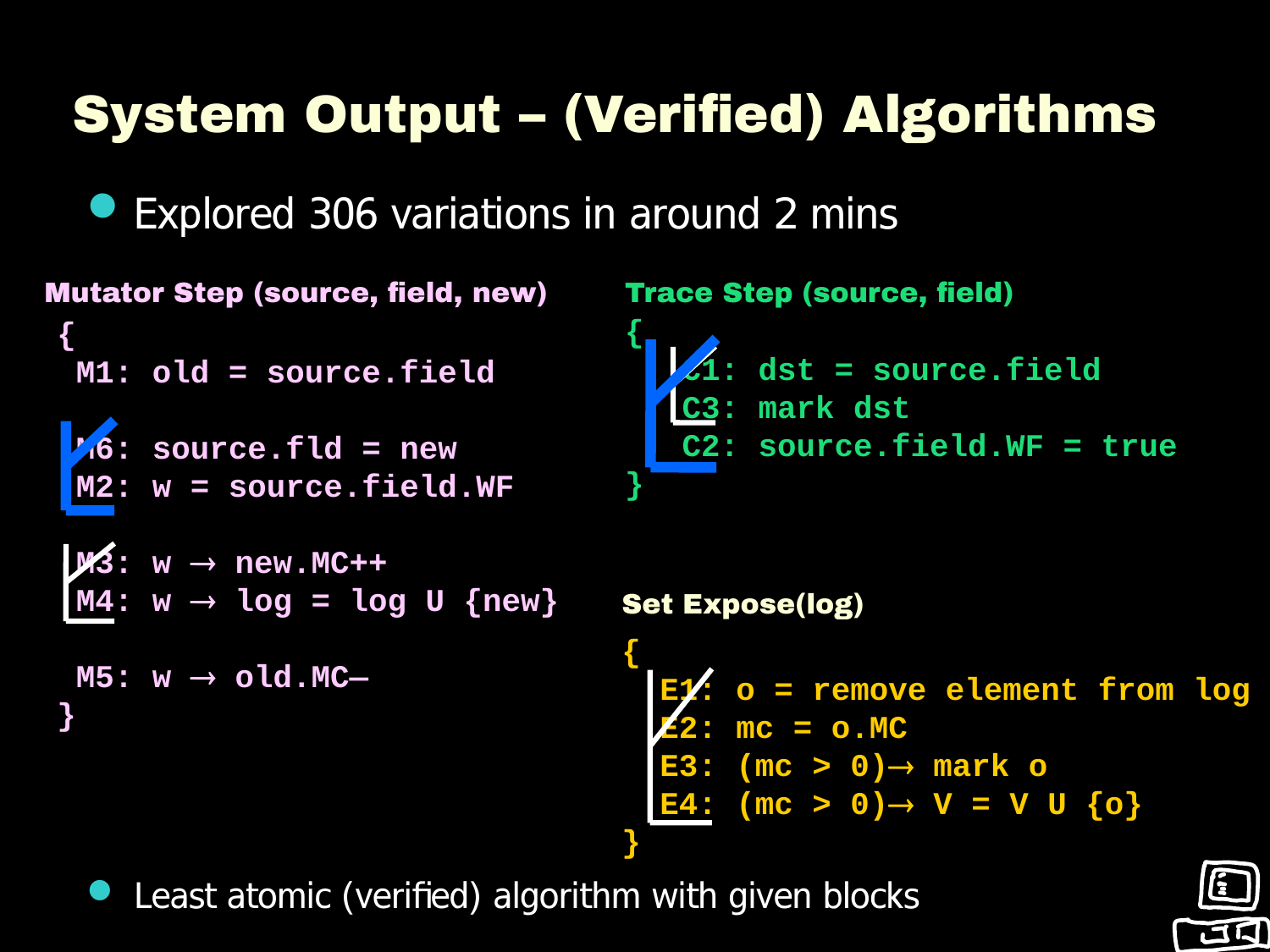

# System Output – (Verified) Algorithms
Explored 306 variations in around 2 mins

Mutator Step (source, field, new)
{
 M1: old = source.field

 M6: source.fld = new
 M2: w = source.field.WF

 M3: w → new.MC++
 M4: w → log = log U {new}
 M5: w → old.MC—
}
Trace Step (source, field)
{
   C1: dst = source.field
   C3: mark dst
   C2: source.field.WF = true
}

Set Expose(log)
{
  E1: o = remove element from log
  E2: mc = o.MC
  E3: (mc > 0)→ mark o
  E4: (mc > 0)→ V = V U {o}
}

Least atomic (verified) algorithm with given blocks